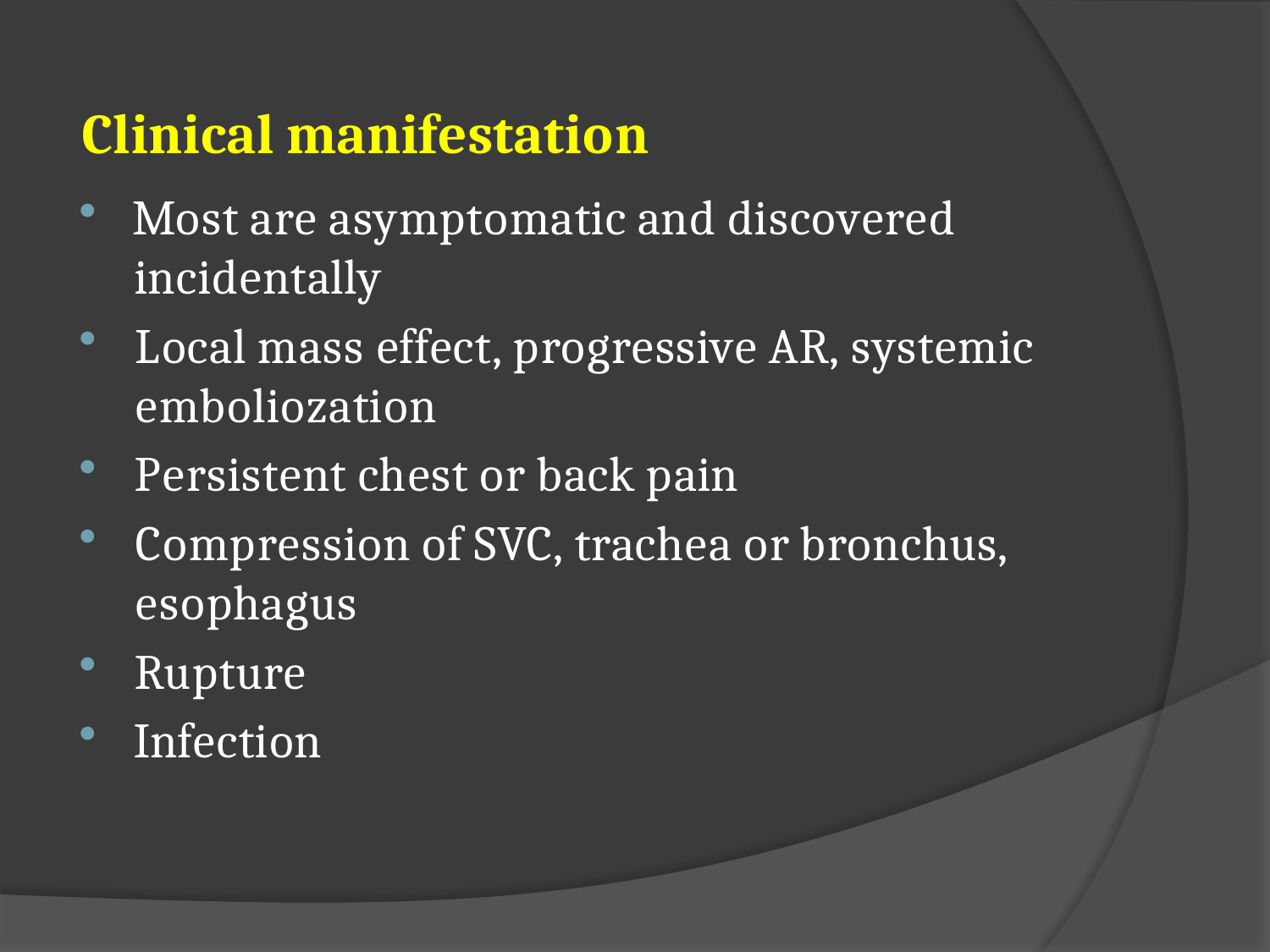

Clinical manifestation
Most are asymptomatic and discovered incidentally
Local mass effect, progressive AR, systemic emboliozation
Persistent chest or back pain
Compression of SVC, trachea or bronchus, esophagus
Rupture
Infection